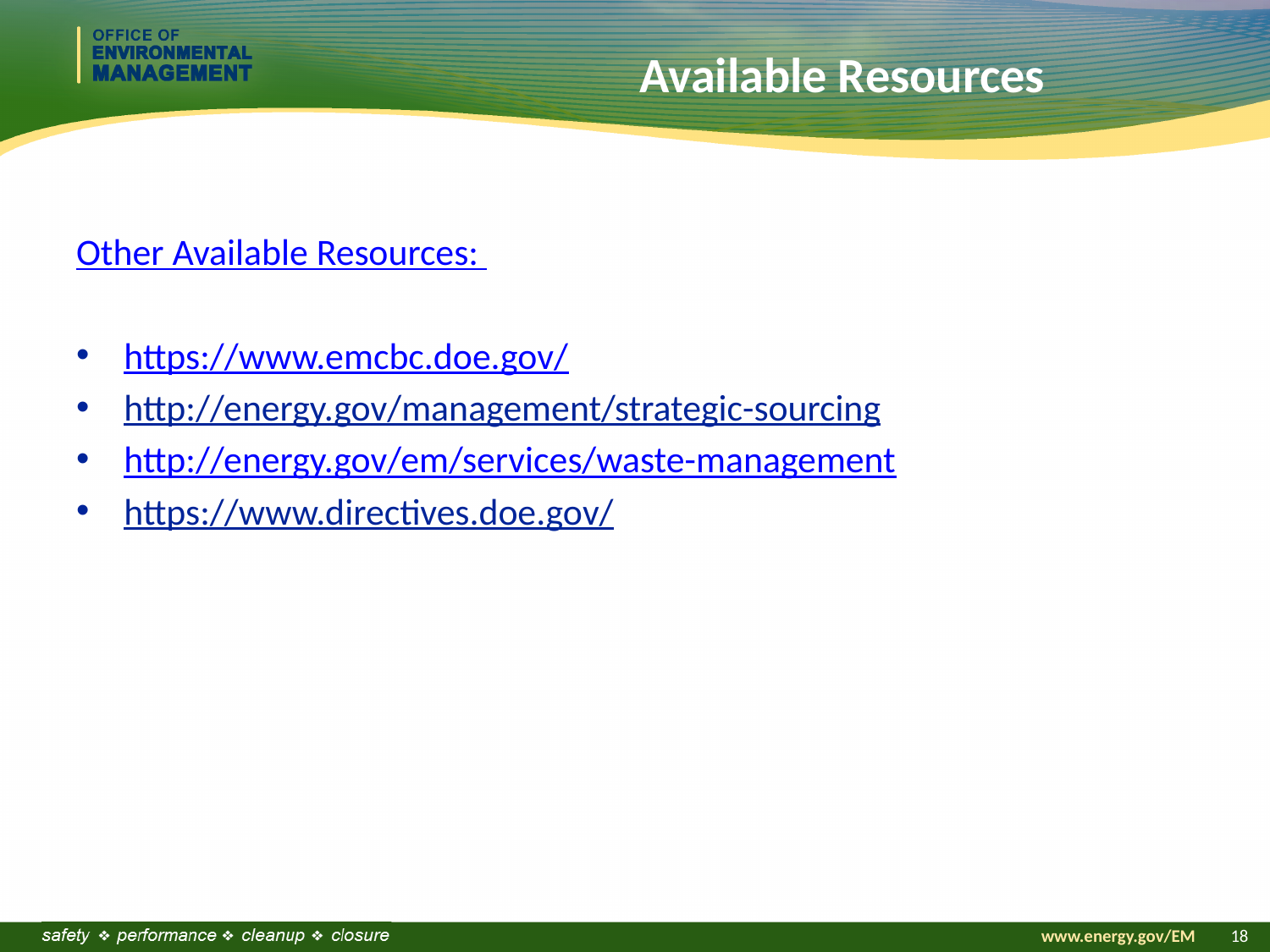

# Available Resources
Other Available Resources:

https://www.emcbc.doe.gov/
http://energy.gov/management/strategic-sourcing
http://energy.gov/em/services/waste-management
https://www.directives.doe.gov/